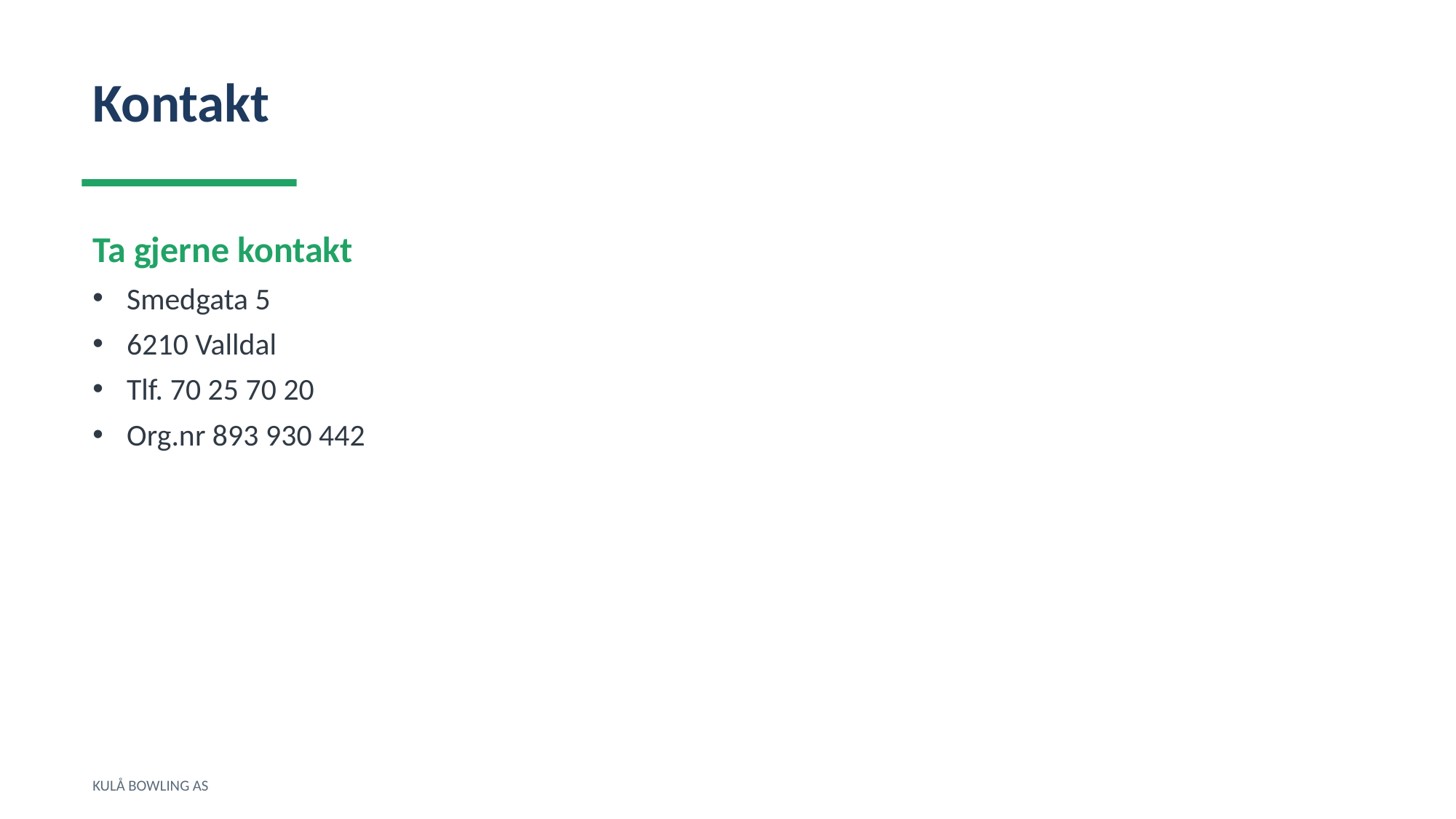

Kontakt

Ta gjerne kontakt
Smedgata 5
6210 Valldal
Tlf. 70 25 70 20
Org.nr 893 930 442
KULÅ BOWLING AS